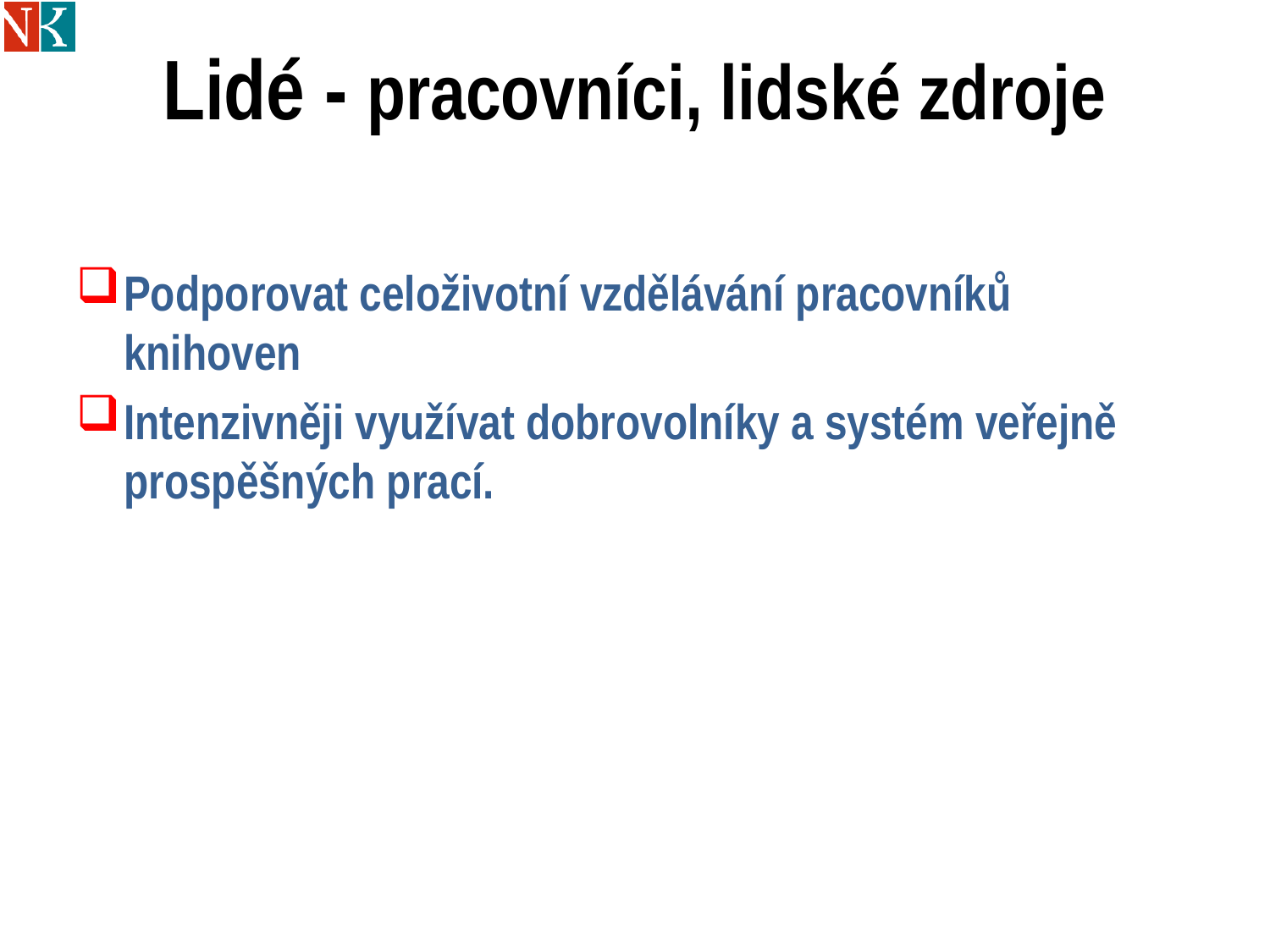

# Lidé - pracovníci, lidské zdroje

Podporovat celoživotní vzdělávání pracovníků knihoven
Intenzivněji využívat dobrovolníky a systém veřejně prospěšných prací.